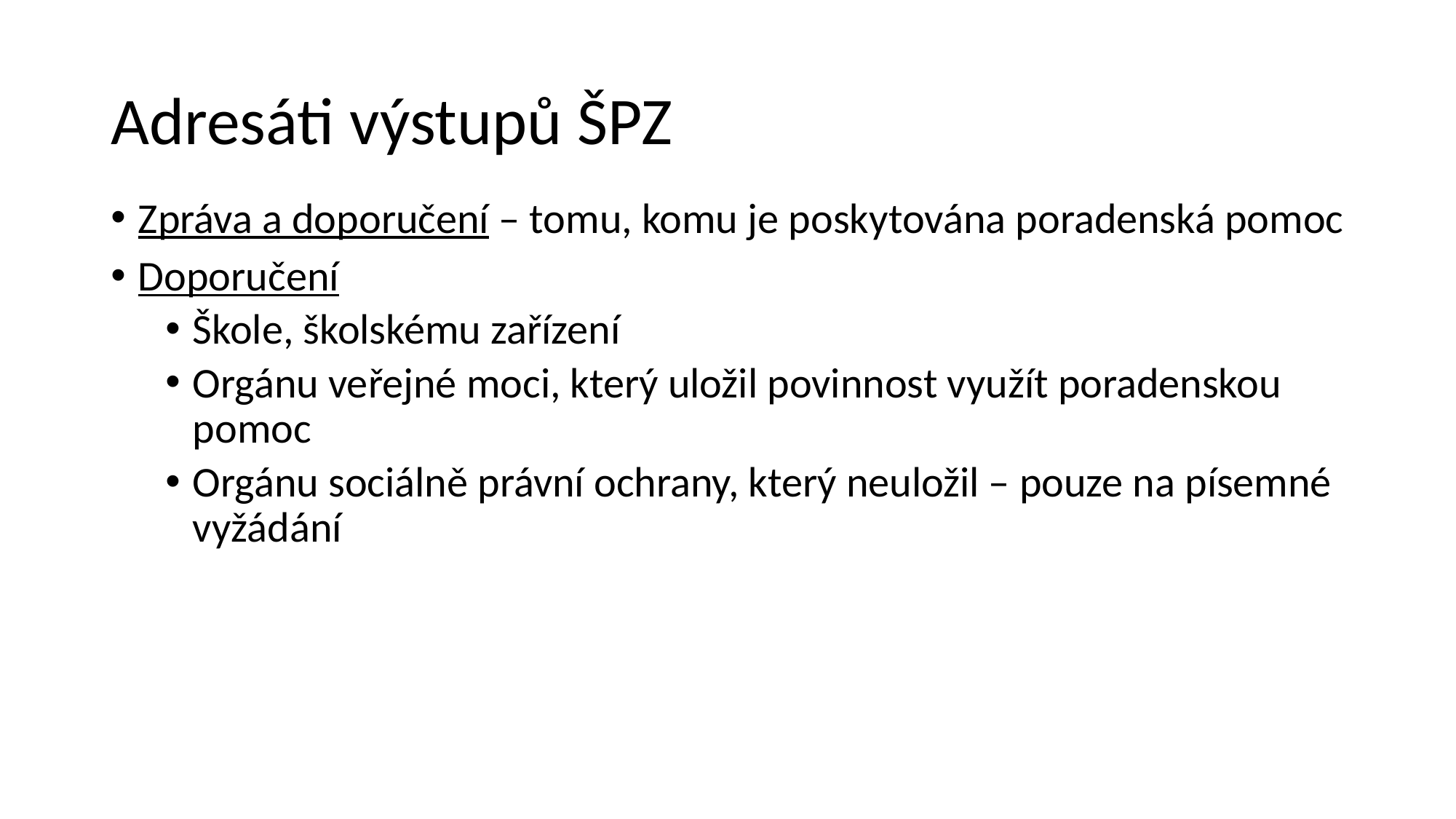

# Adresáti výstupů ŠPZ
Zpráva a doporučení – tomu, komu je poskytována poradenská pomoc
Doporučení
Škole, školskému zařízení
Orgánu veřejné moci, který uložil povinnost využít poradenskou pomoc
Orgánu sociálně právní ochrany, který neuložil – pouze na písemné vyžádání